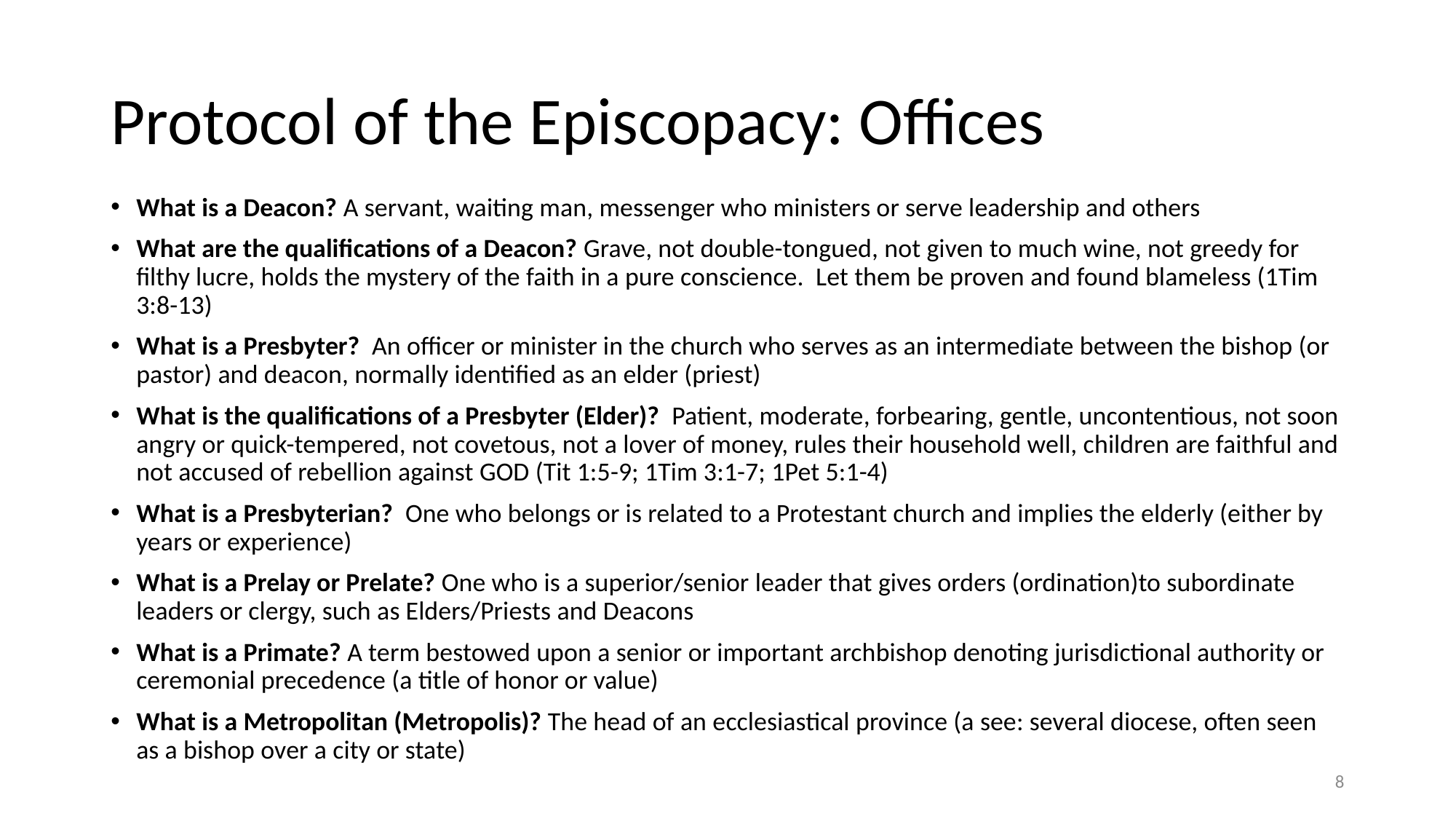

# Protocol of the Episcopacy: Offices
What is a Deacon? A servant, waiting man, messenger who ministers or serve leadership and others
What are the qualifications of a Deacon? Grave, not double-tongued, not given to much wine, not greedy for filthy lucre, holds the mystery of the faith in a pure conscience.  Let them be proven and found blameless (1Tim 3:8-13)
What is a Presbyter?  An officer or minister in the church who serves as an intermediate between the bishop (or pastor) and deacon, normally identified as an elder (priest)
What is the qualifications of a Presbyter (Elder)?  Patient, moderate, forbearing, gentle, uncontentious, not soon angry or quick-tempered, not covetous, not a lover of money, rules their household well, children are faithful and not accused of rebellion against GOD (Tit 1:5-9; 1Tim 3:1-7; 1Pet 5:1-4)
What is a Presbyterian?  One who belongs or is related to a Protestant church and implies the elderly (either by years or experience)
What is a Prelay or Prelate? One who is a superior/senior leader that gives orders (ordination)to subordinate leaders or clergy, such as Elders/Priests and Deacons
What is a Primate? A term bestowed upon a senior or important archbishop denoting jurisdictional authority or ceremonial precedence (a title of honor or value)
What is a Metropolitan (Metropolis)? The head of an ecclesiastical province (a see: several diocese, often seen as a bishop over a city or state)

8